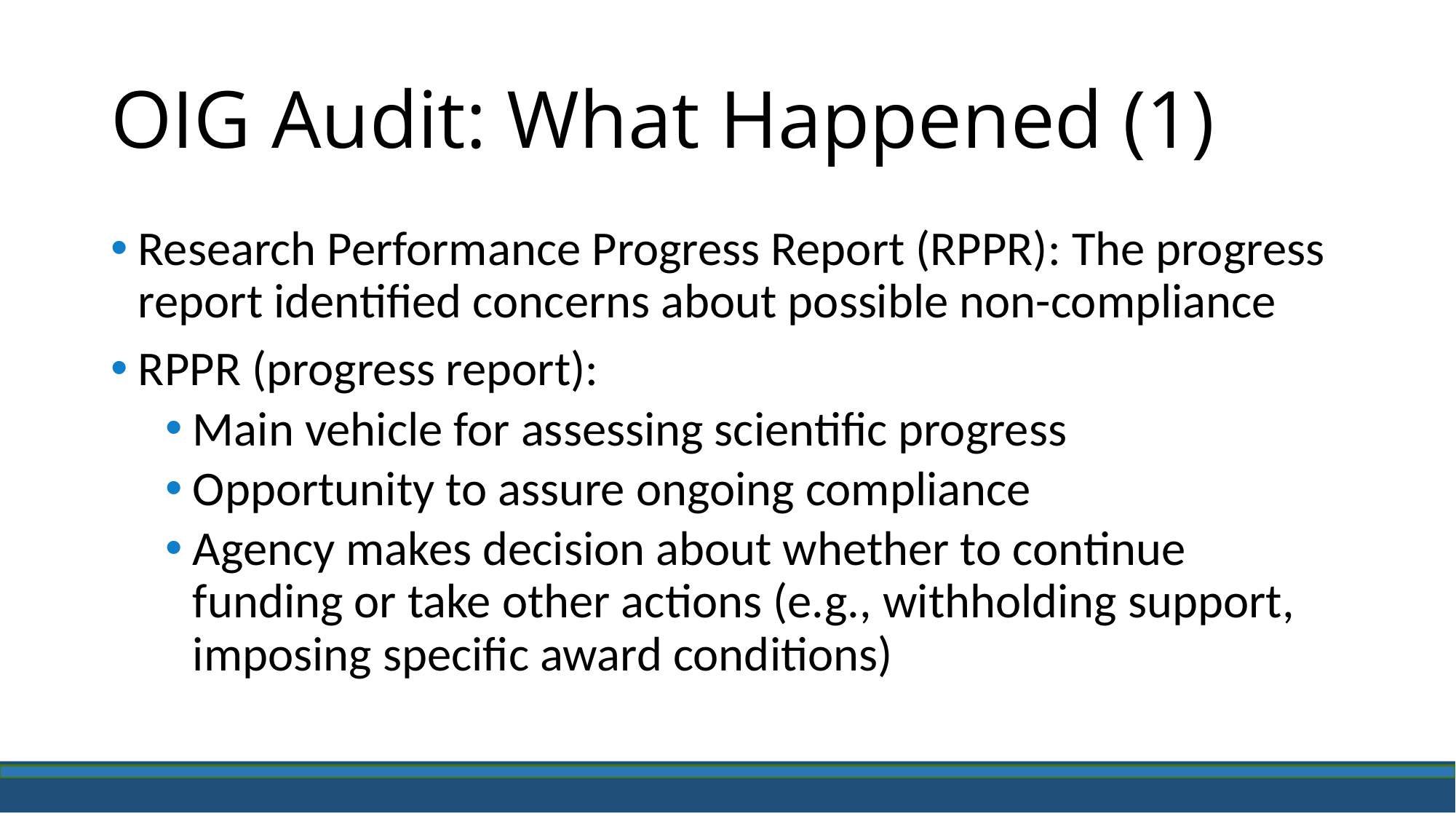

# OIG Audit: What Happened (1)
Research Performance Progress Report (RPPR): The progress report identified concerns about possible non-compliance
RPPR (progress report):
Main vehicle for assessing scientific progress
Opportunity to assure ongoing compliance
Agency makes decision about whether to continue funding or take other actions (e.g., withholding support, imposing specific award conditions)